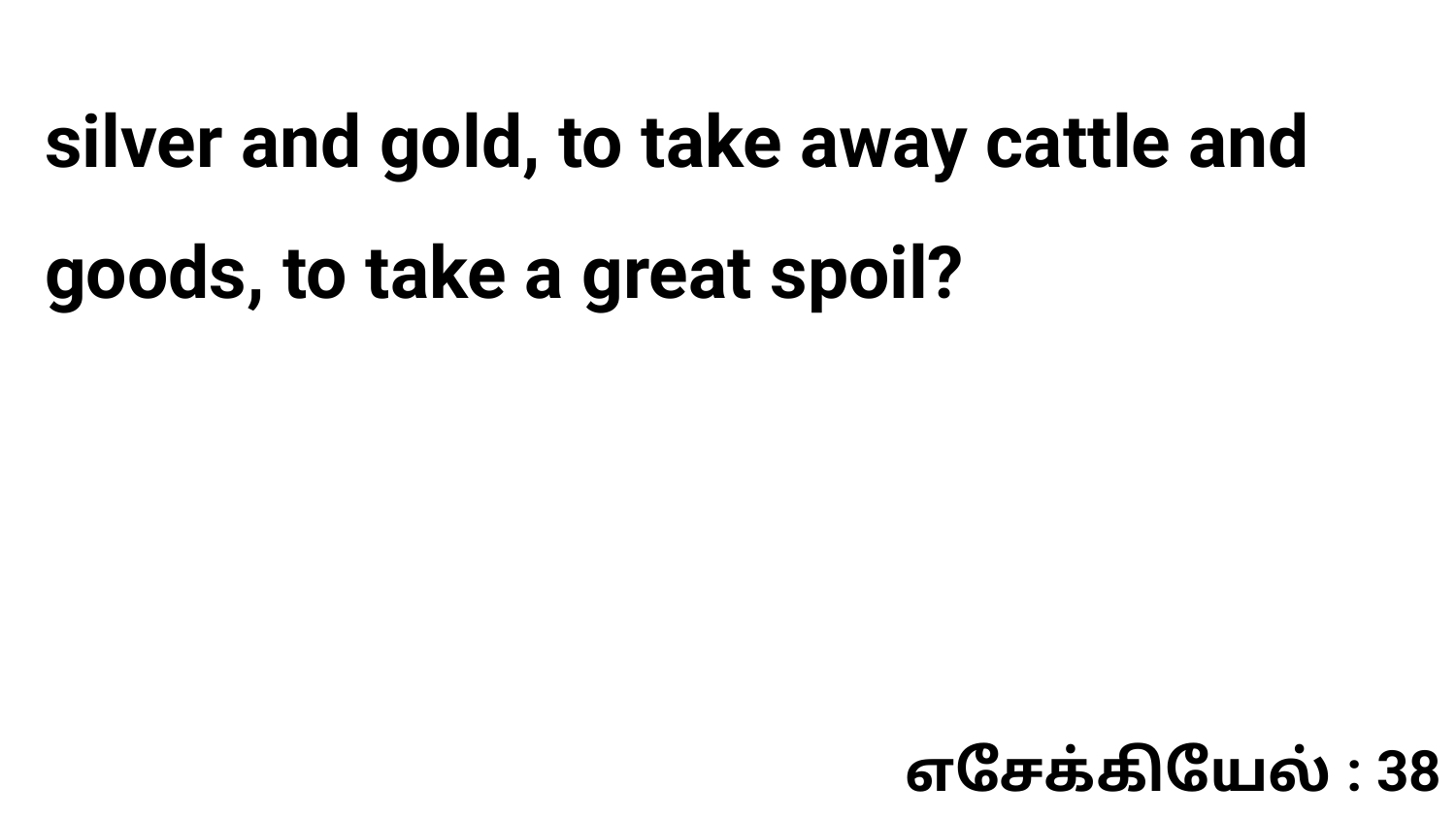

silver and gold, to take away cattle and goods, to take a great spoil?
எசேக்கியேல் : 38